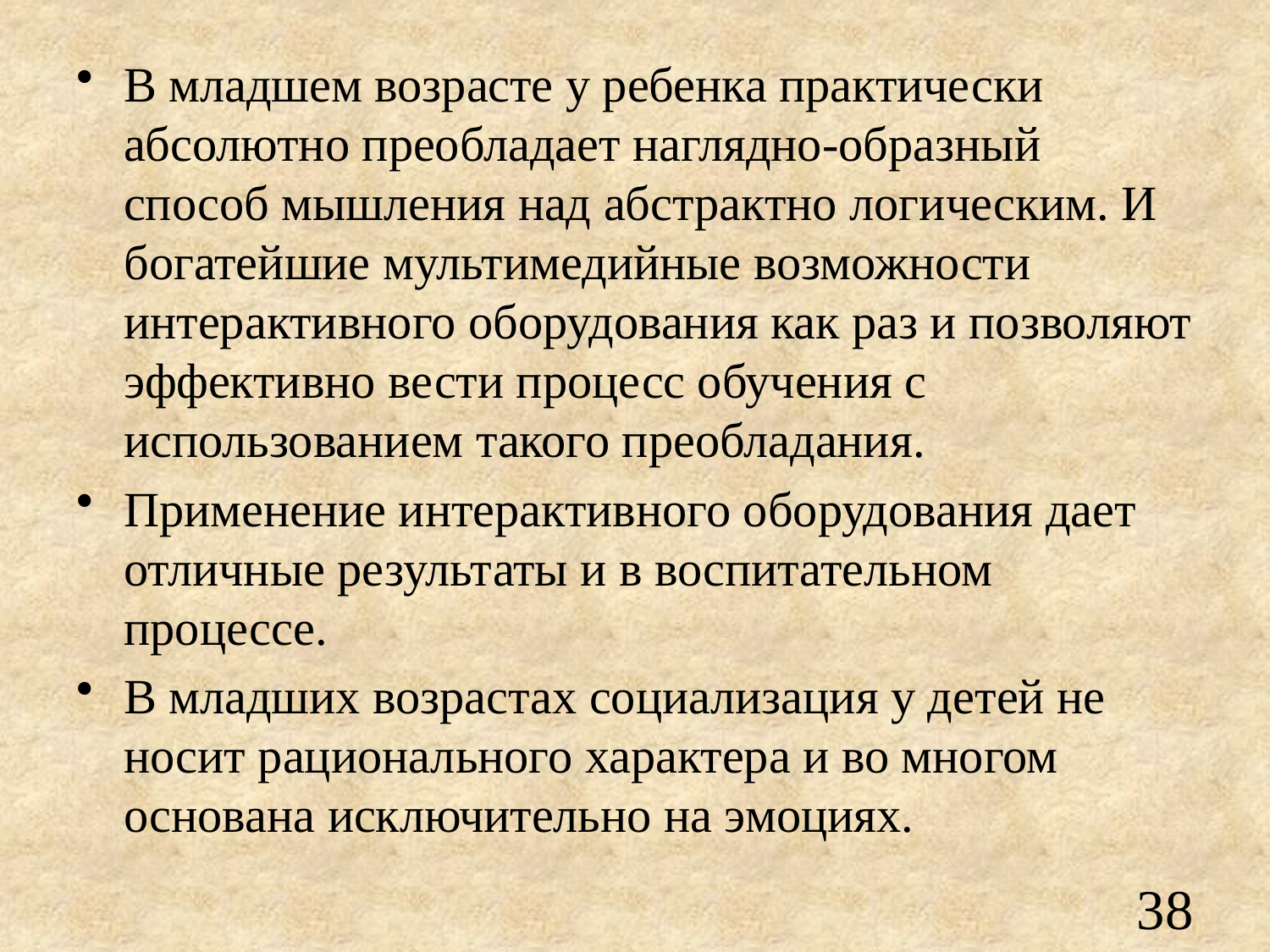

В младшем возрасте у ребенка практически абсолютно преобладает наглядно-образный способ мышления над абстрактно логическим. И богатейшие мультимедийные возможности интерактивного оборудования как раз и позволяют эффективно вести процесс обучения с использованием такого преобладания.
Применение интерактивного оборудования дает отличные результаты и в воспитательном процессе.
В младших возрастах социализация у детей не носит рационального характера и во многом основана исключительно на эмоциях.
38